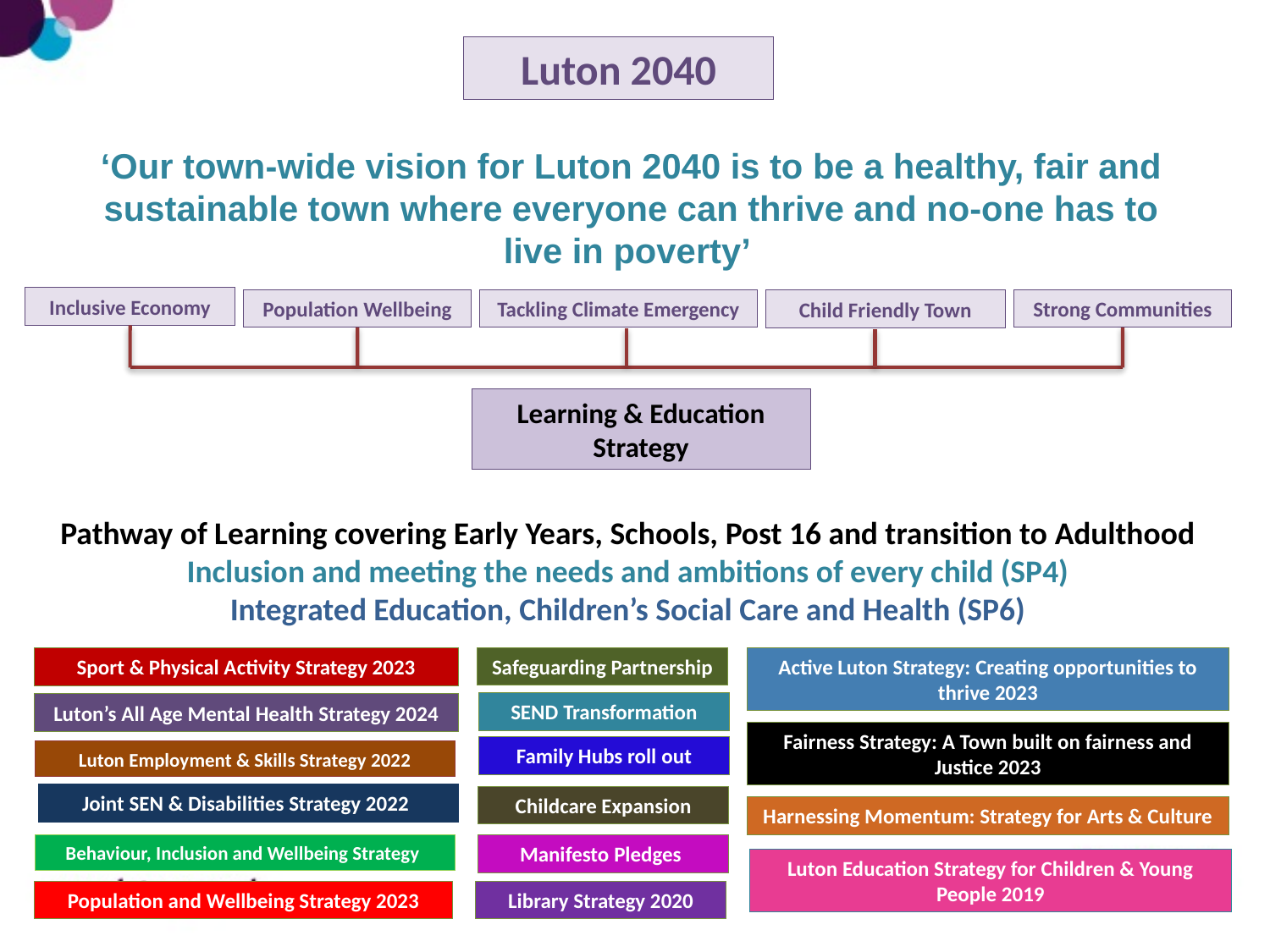

Luton 2040
# ‘Our town-wide vision for Luton 2040 is to be a healthy, fair and sustainable town where everyone can thrive and no-one has to live in poverty’
Inclusive Economy
Population Wellbeing
Tackling Climate Emergency
Strong Communities
Child Friendly Town
Learning & Education Strategy
Pathway of Learning covering Early Years, Schools, Post 16 and transition to Adulthood
Inclusion and meeting the needs and ambitions of every child (SP4)
Integrated Education, Children’s Social Care and Health (SP6)
Safeguarding Partnership
Active Luton Strategy: Creating opportunities to thrive 2023
Sport & Physical Activity Strategy 2023
SEND Transformation
Luton’s All Age Mental Health Strategy 2024
Fairness Strategy: A Town built on fairness and Justice 2023
Family Hubs roll out
Luton Employment & Skills Strategy 2022
Joint SEN & Disabilities Strategy 2022
Childcare Expansion
Harnessing Momentum: Strategy for Arts & Culture
Behaviour, Inclusion and Wellbeing Strategy
Manifesto Pledges
Luton Education Strategy for Children & Young People 2019
Library Strategy 2020
Population and Wellbeing Strategy 2023